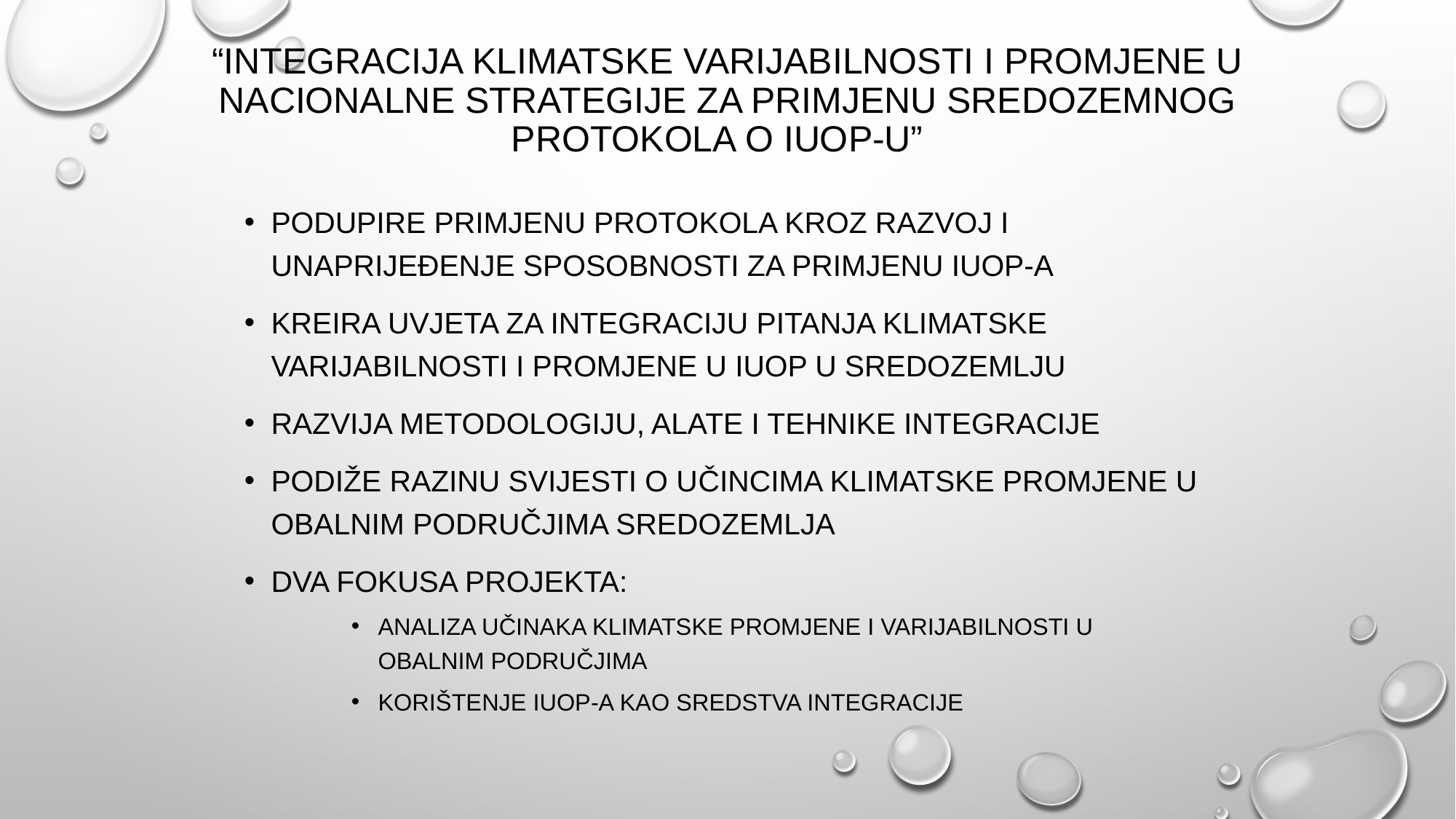

# “INTEGRACIJA KLIMATSKE VARIJABILNOSTI I PROMJENE U NACIONALNE STRATEGIJE ZA PRIMJENU SREDOZEMNOG PROTOKOLA O IUOP-u”
Podupire primjenu Protokola kroz razvoj i unaprijeđenje sposobnosti za primjenu IUOP-a
Kreira uvjeta za integraciju pitanja klimatske varijabilnosti i promjene u IUOP u Sredozemlju
Razvija metodologiju, alate i tehnike integracije
Podiže razinu svijesti o učincima klimatske promjene u obalnim područjima Sredozemlja
Dva fokusa projekta:
analiza učinaka klimatske promjene i varijabilnosti u obalnim područjima
korištenje IUOP-a kao sredstva integracije